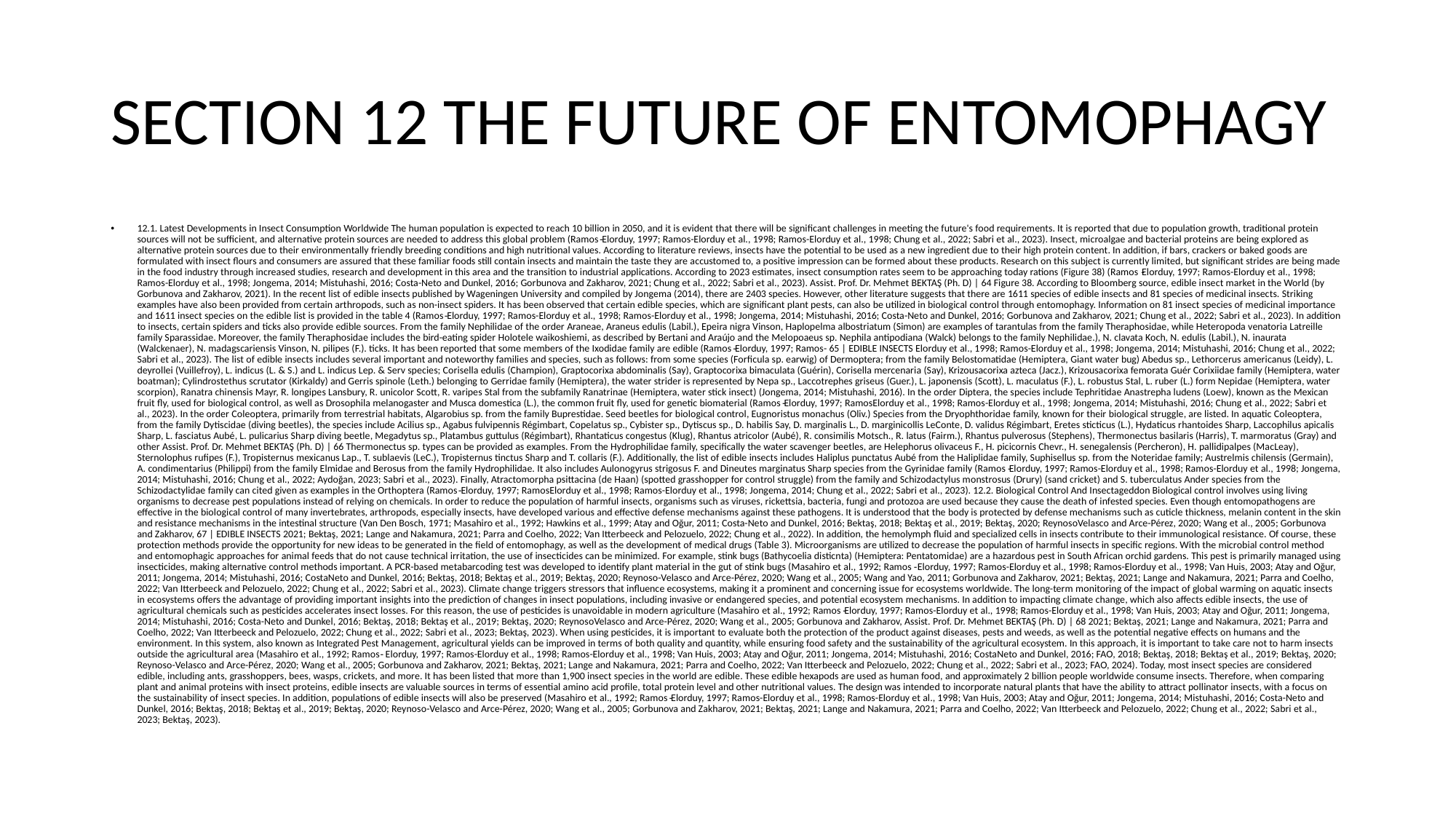

# SECTION 12 THE FUTURE OF ENTOMOPHAGY
12.1. Latest Developments in Insect Consumption Worldwide The human population is expected to reach 10 billion in 2050, and it is evident that there will be significant challenges in meeting the future's food requirements. It is reported that due to population growth, traditional protein sources will not be sufficient, and alternative protein sources are needed to address this global problem (Ramos‐Elorduy, 1997; Ramos-Elorduy et al., 1998; Ramos-Elorduy et al., 1998; Chung et al., 2022; Sabri et al., 2023). Insect, microalgae and bacterial proteins are being explored as alternative protein sources due to their environmentally friendly breeding conditions and high nutritional values. According to literature reviews, insects have the potential to be used as a new ingredient due to their high protein content. In addition, if bars, crackers or baked goods are formulated with insect flours and consumers are assured that these familiar foods still contain insects and maintain the taste they are accustomed to, a positive impression can be formed about these products. Research on this subject is currently limited, but significant strides are being made in the food industry through increased studies, research and development in this area and the transition to industrial applications. According to 2023 estimates, insect consumption rates seem to be approaching today rations (Figure 38) (Ramos‐Elorduy, 1997; Ramos-Elorduy et al., 1998; Ramos-Elorduy et al., 1998; Jongema, 2014; Mistuhashi, 2016; Costa-Neto and Dunkel, 2016; Gorbunova and Zakharov, 2021; Chung et al., 2022; Sabri et al., 2023). Assist. Prof. Dr. Mehmet BEKTAŞ (Ph. D) | 64 Figure 38. According to Bloomberg source, edible insect market in the World (by Gorbunova and Zakharov, 2021). In the recent list of edible insects published by Wageningen University and compiled by Jongema (2014), there are 2403 species. However, other literature suggests that there are 1611 species of edible insects and 81 species of medicinal insects. Striking examples have also been provided from certain arthropods, such as non-insect spiders. It has been observed that certain edible species, which are significant plant pests, can also be utilized in biological control through entomophagy. Information on 81 insect species of medicinal importance and 1611 insect species on the edible list is provided in the table 4 (Ramos‐Elorduy, 1997; Ramos-Elorduy et al., 1998; Ramos-Elorduy et al., 1998; Jongema, 2014; Mistuhashi, 2016; Costa-Neto and Dunkel, 2016; Gorbunova and Zakharov, 2021; Chung et al., 2022; Sabri et al., 2023). In addition to insects, certain spiders and ticks also provide edible sources. From the family Nephilidae of the order Araneae, Araneus edulis (Labil.), Epeira nigra Vinson, Haplopelma albostriatum (Simon) are examples of tarantulas from the family Theraphosidae, while Heteropoda venatoria Latreille family Sparassidae. Moreover, the family Theraphosidae includes the bird-eating spider Holotele waikoshiemi, as described by Bertani and Araújo and the Melopoaeus sp. Nephila antipodiana (Walck) belongs to the family Nephilidae.), N. clavata Koch, N. edulis (Labil.), N. inaurata (Walckenaer), N. madagscariensis Vinson, N. pilipes (F.). ticks. It has been reported that some members of the Ixodidae family are edible (Ramos‐Elorduy, 1997; Ramos- 65 | EDIBLE INSECTS Elorduy et al., 1998; Ramos-Elorduy et al., 1998; Jongema, 2014; Mistuhashi, 2016; Chung et al., 2022; Sabri et al., 2023). The list of edible insects includes several important and noteworthy families and species, such as follows: from some species (Forficula sp. earwig) of Dermoptera; from the family Belostomatidae (Hemiptera, Giant water bug) Abedus sp., Lethorcerus americanus (Leidy), L. deyrollei (Vuillefroy), L. indicus (L. & S.) and L. indicus Lep. & Serv species; Corisella edulis (Champion), Graptocorixa abdominalis (Say), Graptocorixa bimaculata (Guérin), Corisella mercenaria (Say), Krizousacorixa azteca (Jacz.), Krizousacorixa femorata Guér Corixiidae family (Hemiptera, water boatman); Cylindrostethus scrutator (Kirkaldy) and Gerris spinole (Leth.) belonging to Gerridae family (Hemiptera), the water strider is represented by Nepa sp., Laccotrephes griseus (Guer.), L. japonensis (Scott), L. maculatus (F.), L. robustus Stal, L. ruber (L.) form Nepidae (Hemiptera, water scorpion), Ranatra chinensis Mayr, R. longipes Lansbury, R. unicolor Scott, R. varipes Stal from the subfamily Ranatrinae (Hemiptera, water stick insect) (Jongema, 2014; Mistuhashi, 2016). In the order Diptera, the species include Tephritidae Anastrepha ludens (Loew), known as the Mexican fruit fly, used for biological control, as well as Drosophila melanogaster and Musca domestica (L.), the common fruit fly, used for genetic biomaterial (Ramos‐Elorduy, 1997; RamosElorduy et al., 1998; Ramos-Elorduy et al., 1998; Jongema, 2014; Mistuhashi, 2016; Chung et al., 2022; Sabri et al., 2023). In the order Coleoptera, primarily from terrestrial habitats, Algarobius sp. from the family Buprestidae. Seed beetles for biological control, Eugnoristus monachus (Oliv.) Species from the Dryophthoridae family, known for their biological struggle, are listed. In aquatic Coleoptera, from the family Dytiscidae (diving beetles), the species include Acilius sp., Agabus fulvipennis Régimbart, Copelatus sp., Cybister sp., Dytiscus sp., D. habilis Say, D. marginalis L., D. marginicollis LeConte, D. validus Régimbart, Eretes sticticus (L.), Hydaticus rhantoides Sharp, Laccophilus apicalis Sharp, L. fasciatus Aubé, L. pulicarius Sharp diving beetle, Megadytus sp., Platambus guttulus (Régimbart), Rhantaticus congestus (Klug), Rhantus atricolor (Aubé), R. consimilis Motsch., R. latus (Fairm.), Rhantus pulverosus (Stephens), Thermonectus basilaris (Harris), T. marmoratus (Gray) and other Assist. Prof. Dr. Mehmet BEKTAŞ (Ph. D) | 66 Thermonectus sp. types can be provided as examples. From the Hydrophilidae family, specifically the water scavenger beetles, are Helephorus olivaceus F., H. picicornis Chevr., H. senegalensis (Percheron), H. pallidipalpes (MacLeay), Sternolophus rufipes (F.), Tropisternus mexicanus Lap., T. sublaevis (LeC.), Tropisternus tinctus Sharp and T. collaris (F.). Additionally, the list of edible insects includes Haliplus punctatus Aubé from the Haliplidae family, Suphisellus sp. from the Noteridae family; Austrelmis chilensis (Germain), A. condimentarius (Philippi) from the family Elmidae and Berosus from the family Hydrophilidae. It also includes Aulonogyrus strigosus F. and Dineutes marginatus Sharp species from the Gyrinidae family (Ramos‐Elorduy, 1997; Ramos-Elorduy et al., 1998; Ramos-Elorduy et al., 1998; Jongema, 2014; Mistuhashi, 2016; Chung et al., 2022; Aydoğan, 2023; Sabri et al., 2023). Finally, Atractomorpha psittacina (de Haan) (spotted grasshopper for control struggle) from the family and Schizodactylus monstrosus (Drury) (sand cricket) and S. tuberculatus Ander species from the Schizodactylidae family can cited given as examples in the Orthoptera (Ramos‐Elorduy, 1997; RamosElorduy et al., 1998; Ramos-Elorduy et al., 1998; Jongema, 2014; Chung et al., 2022; Sabri et al., 2023). 12.2. Biological Control And Insectageddon Biological control involves using living organisms to decrease pest populations instead of relying on chemicals. In order to reduce the population of harmful insects, organisms such as viruses, rickettsia, bacteria, fungi and protozoa are used because they cause the death of infested species. Even though entomopathogens are effective in the biological control of many invertebrates, arthropods, especially insects, have developed various and effective defense mechanisms against these pathogens. It is understood that the body is protected by defense mechanisms such as cuticle thickness, melanin content in the skin and resistance mechanisms in the intestinal structure (Van Den Bosch, 1971; Masahiro et al., 1992; Hawkins et al., 1999; Atay and Oğur, 2011; Costa-Neto and Dunkel, 2016; Bektaş, 2018; Bektaş et al., 2019; Bektaş, 2020; ReynosoVelasco and Arce-Pérez, 2020; Wang et al., 2005; Gorbunova and Zakharov, 67 | EDIBLE INSECTS 2021; Bektaş, 2021; Lange and Nakamura, 2021; Parra and Coelho, 2022; Van Itterbeeck and Pelozuelo, 2022; Chung et al., 2022). In addition, the hemolymph fluid and specialized cells in insects contribute to their immunological resistance. Of course, these protection methods provide the opportunity for new ideas to be generated in the field of entomophagy, as well as the development of medical drugs (Table 3). Microorganisms are utilized to decrease the population of harmful insects in specific regions. With the microbial control method and entomophagic approaches for animal feeds that do not cause technical irritation, the use of insecticides can be minimized. For example, stink bugs (Bathycoelia disticnta) (Hemiptera: Pentatomidae) are a hazardous pest in South African orchid gardens. This pest is primarily managed using insecticides, making alternative control methods important. A PCR-based metabarcoding test was developed to identify plant material in the gut of stink bugs (Masahiro et al., 1992; Ramos‐ Elorduy, 1997; Ramos-Elorduy et al., 1998; Ramos-Elorduy et al., 1998; Van Huis, 2003; Atay and Oğur, 2011; Jongema, 2014; Mistuhashi, 2016; CostaNeto and Dunkel, 2016; Bektaş, 2018; Bektaş et al., 2019; Bektaş, 2020; Reynoso-Velasco and Arce-Pérez, 2020; Wang et al., 2005; Wang and Yao, 2011; Gorbunova and Zakharov, 2021; Bektaş, 2021; Lange and Nakamura, 2021; Parra and Coelho, 2022; Van Itterbeeck and Pelozuelo, 2022; Chung et al., 2022; Sabri et al., 2023). Climate change triggers stressors that influence ecosystems, making it a prominent and concerning issue for ecosystems worldwide. The long-term monitoring of the impact of global warming on aquatic insects in ecosystems offers the advantage of providing important insights into the prediction of changes in insect populations, including invasive or endangered species, and potential ecosystem mechanisms. In addition to impacting climate change, which also affects edible insects, the use of agricultural chemicals such as pesticides accelerates insect losses. For this reason, the use of pesticides is unavoidable in modern agriculture (Masahiro et al., 1992; Ramos‐Elorduy, 1997; Ramos-Elorduy et al., 1998; Ramos-Elorduy et al., 1998; Van Huis, 2003; Atay and Oğur, 2011; Jongema, 2014; Mistuhashi, 2016; Costa-Neto and Dunkel, 2016; Bektaş, 2018; Bektaş et al., 2019; Bektaş, 2020; ReynosoVelasco and Arce-Pérez, 2020; Wang et al., 2005; Gorbunova and Zakharov, Assist. Prof. Dr. Mehmet BEKTAŞ (Ph. D) | 68 2021; Bektaş, 2021; Lange and Nakamura, 2021; Parra and Coelho, 2022; Van Itterbeeck and Pelozuelo, 2022; Chung et al., 2022; Sabri et al., 2023; Bektaş, 2023). When using pesticides, it is important to evaluate both the protection of the product against diseases, pests and weeds, as well as the potential negative effects on humans and the environment. In this system, also known as Integrated Pest Management, agricultural yields can be improved in terms of both quality and quantity, while ensuring food safety and the sustainability of the agricultural ecosystem. In this approach, it is important to take care not to harm insects outside the agricultural area (Masahiro et al., 1992; Ramos‐ Elorduy, 1997; Ramos-Elorduy et al., 1998; Ramos-Elorduy et al., 1998; Van Huis, 2003; Atay and Oğur, 2011; Jongema, 2014; Mistuhashi, 2016; CostaNeto and Dunkel, 2016; FAO, 2018; Bektaş, 2018; Bektaş et al., 2019; Bektaş, 2020; Reynoso-Velasco and Arce-Pérez, 2020; Wang et al., 2005; Gorbunova and Zakharov, 2021; Bektaş, 2021; Lange and Nakamura, 2021; Parra and Coelho, 2022; Van Itterbeeck and Pelozuelo, 2022; Chung et al., 2022; Sabri et al., 2023; FAO, 2024). Today, most insect species are considered edible, including ants, grasshoppers, bees, wasps, crickets, and more. It has been listed that more than 1,900 insect species in the world are edible. These edible hexapods are used as human food, and approximately 2 billion people worldwide consume insects. Therefore, when comparing plant and animal proteins with insect proteins, edible insects are valuable sources in terms of essential amino acid profile, total protein level and other nutritional values. The design was intended to incorporate natural plants that have the ability to attract pollinator insects, with a focus on the sustainability of insect species. In addition, populations of edible insects will also be preserved (Masahiro et al., 1992; Ramos‐Elorduy, 1997; Ramos-Elorduy et al., 1998; Ramos-Elorduy et al., 1998; Van Huis, 2003; Atay and Oğur, 2011; Jongema, 2014; Mistuhashi, 2016; Costa-Neto and Dunkel, 2016; Bektaş, 2018; Bektaş et al., 2019; Bektaş, 2020; Reynoso-Velasco and Arce-Pérez, 2020; Wang et al., 2005; Gorbunova and Zakharov, 2021; Bektaş, 2021; Lange and Nakamura, 2021; Parra and Coelho, 2022; Van Itterbeeck and Pelozuelo, 2022; Chung et al., 2022; Sabri et al., 2023; Bektaş, 2023).